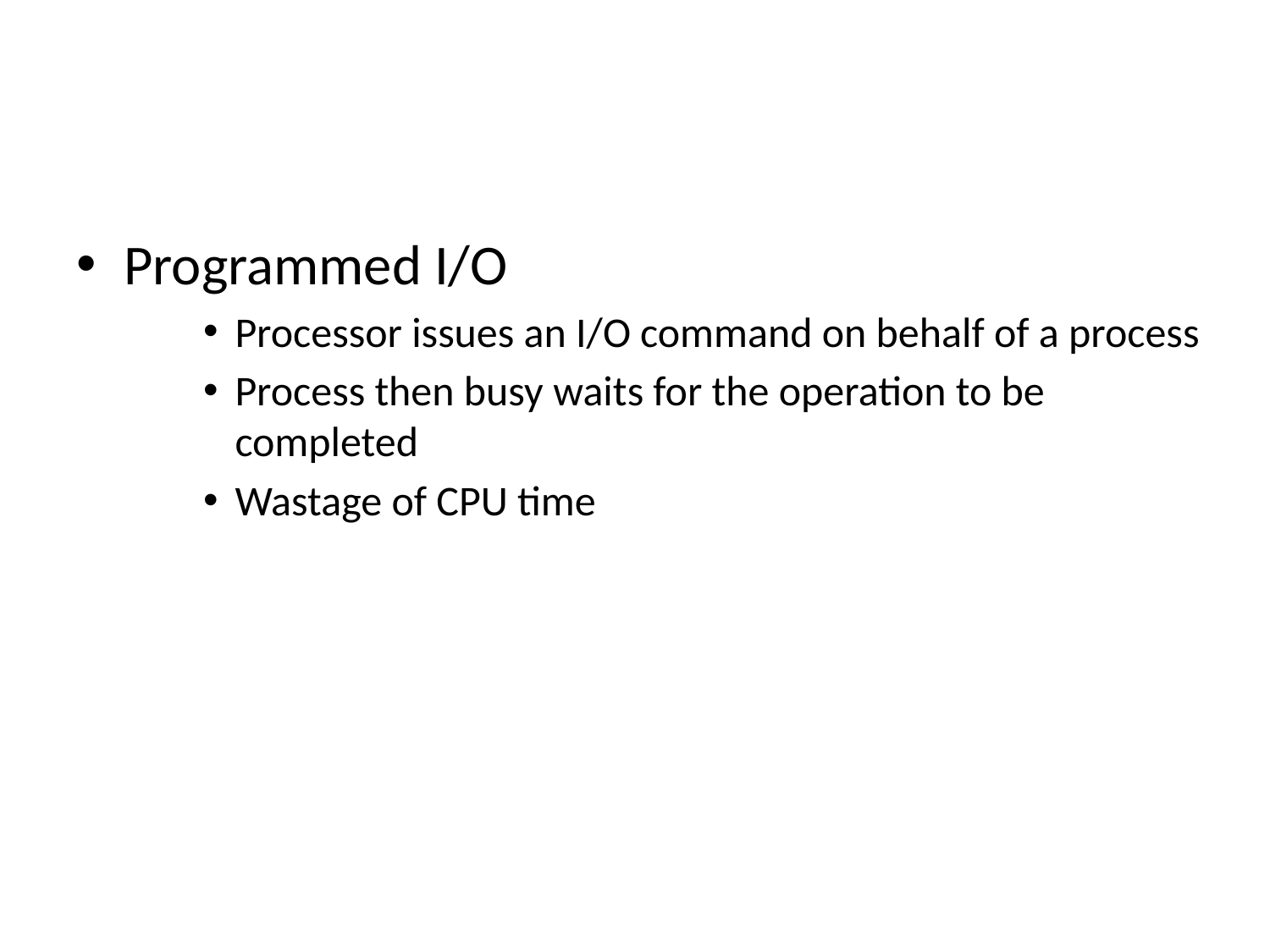

#
Programmed I/O
Processor issues an I/O command on behalf of a process
Process then busy waits for the operation to be completed
Wastage of CPU time